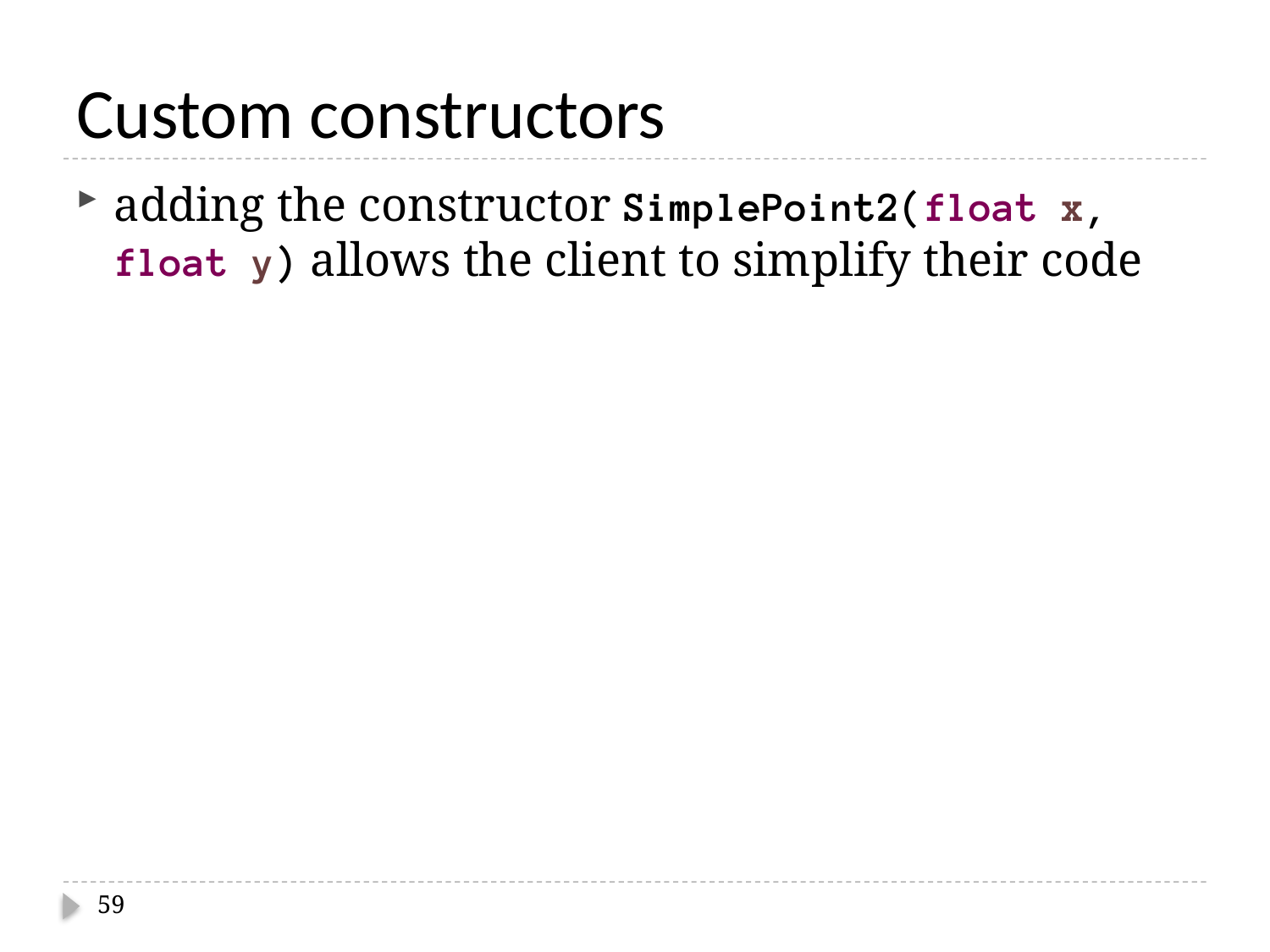

# Custom constructors
adding the constructor SimplePoint2(float x, float y) allows the client to simplify their code
59